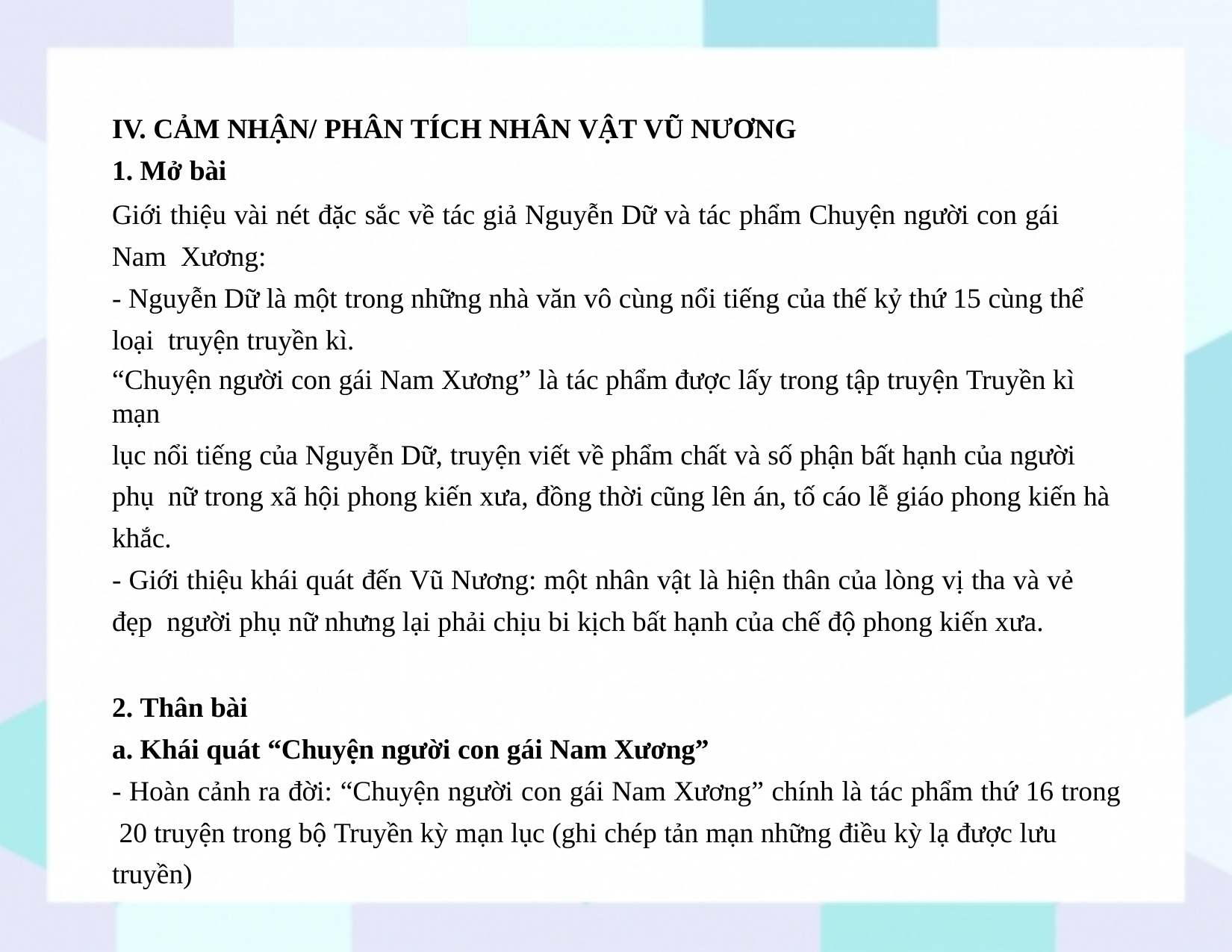

IV. CẢM NHẬN/ PHÂN TÍCH NHÂN VẬT VŨ NƯƠNG
1. Mở bài
Giới thiệu vài nét đặc sắc về tác giả Nguyễn Dữ và tác phẩm Chuyện người con gái Nam  Xương:
- Nguyễn Dữ là một trong những nhà văn vô cùng nổi tiếng của thế kỷ thứ 15 cùng thể loại  truyện truyền kì.
“Chuyện người con gái Nam Xương” là tác phẩm được lấy trong tập truyện Truyền kì mạn
lục nổi tiếng của Nguyễn Dữ, truyện viết về phẩm chất và số phận bất hạnh của người phụ  nữ trong xã hội phong kiến xưa, đồng thời cũng lên án, tố cáo lễ giáo phong kiến hà khắc.
- Giới thiệu khái quát đến Vũ Nương: một nhân vật là hiện thân của lòng vị tha và vẻ đẹp  người phụ nữ nhưng lại phải chịu bi kịch bất hạnh của chế độ phong kiến xưa.

2. Thân bài
a. Khái quát “Chuyện người con gái Nam Xương”
- Hoàn cảnh ra đời: “Chuyện người con gái Nam Xương” chính là tác phẩm thứ 16 trong  20 truyện trong bộ Truyền kỳ mạn lục (ghi chép tản mạn những điều kỳ lạ được lưu truyền)